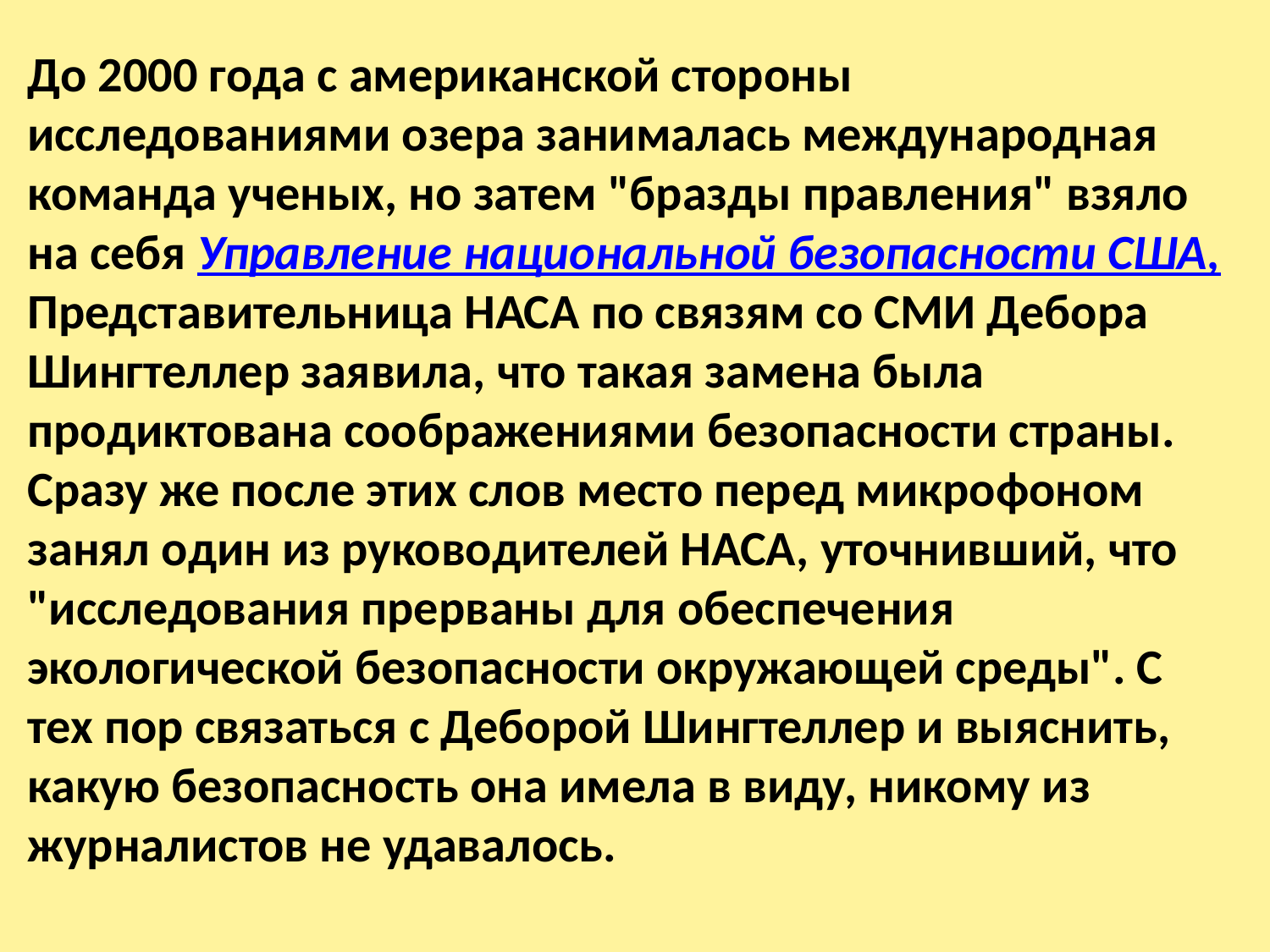

До 2000 года с американской стороны исследованиями озера занималась международная команда ученых, но затем "бразды правления" взяло на себя Управление национальной безопасности США, Представительница НАСА по связям со СМИ Дебора Шингтеллер заявила, что такая замена была продиктована соображениями безопасности страны. Сразу же после этих слов место перед микрофоном занял один из руководителей НАСА, уточнивший, что "исследования прерваны для обеспечения экологической безопасности окружающей среды". С тех пор связаться с Деборой Шингтеллер и выяснить, какую безопасность она имела в виду, никому из журналистов не удавалось.